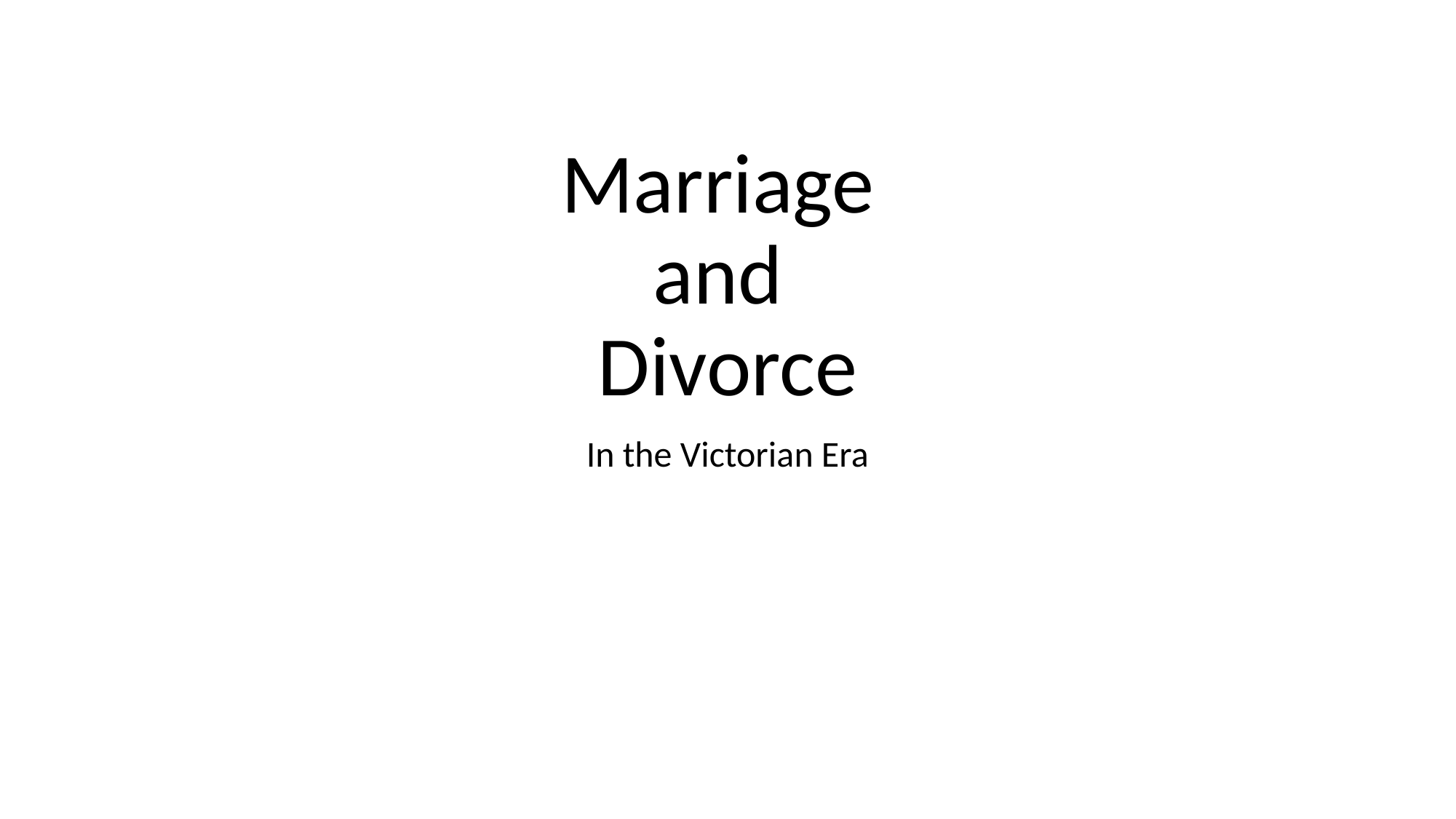

# Marriage and Divorce
In the Victorian Era